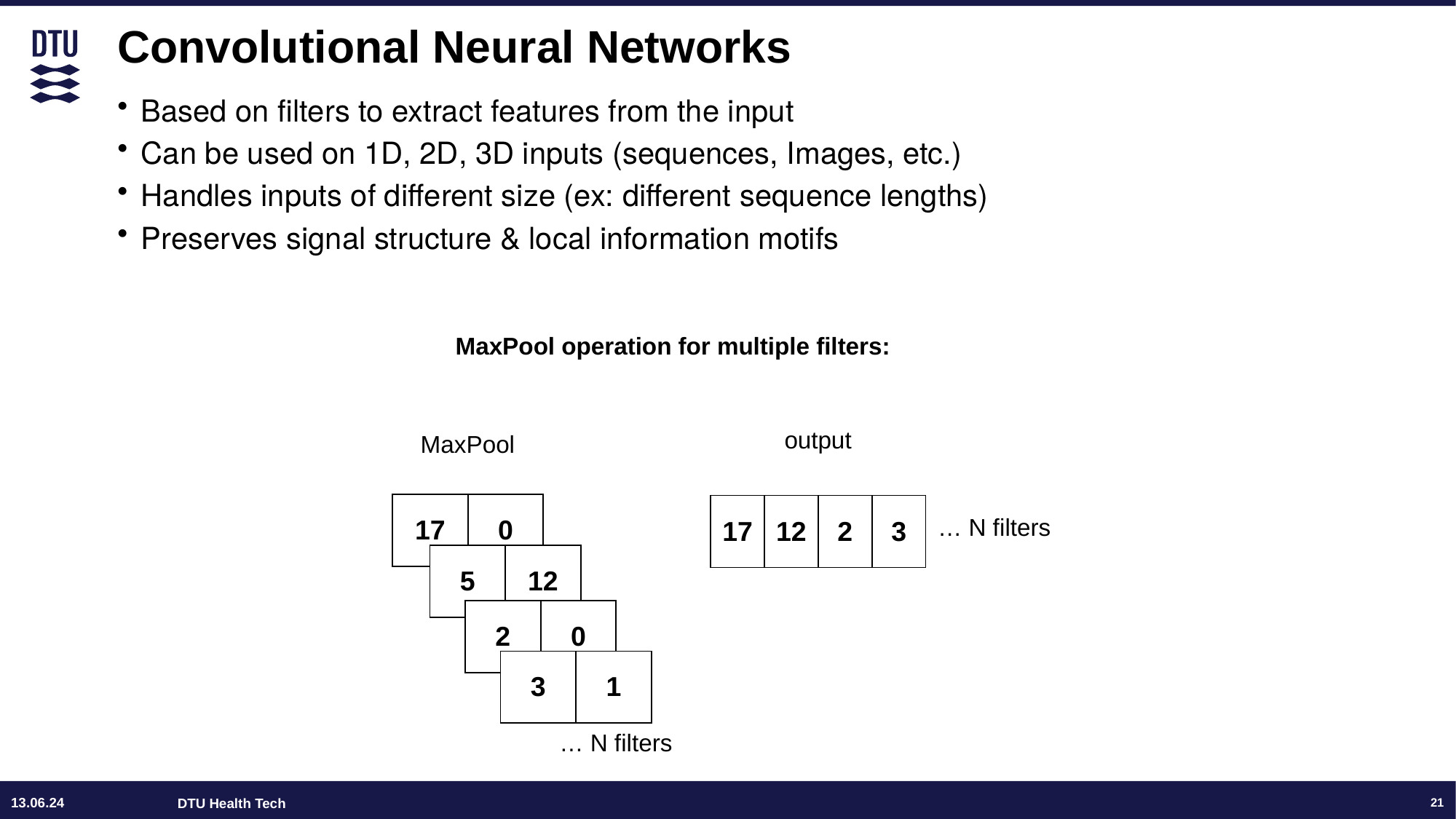

# Convolutional Neural Networks
Based on filters to extract features from the input
Can be used on 1D, 2D, 3D inputs (sequences, Images, etc.)
Handles inputs of different size (ex: different sequence lengths)
Preserves signal structure & local information motifs
MaxPool operation for multiple filters:
output
MaxPool
| 17 | 0 |
| --- | --- |
| 17 | 12 | 2 | 3 |
| --- | --- | --- | --- |
… N filters
| 5 | 12 |
| --- | --- |
| 2 | 0 |
| --- | --- |
| 3 | 1 |
| --- | --- |
… N filters
13.06.24
21